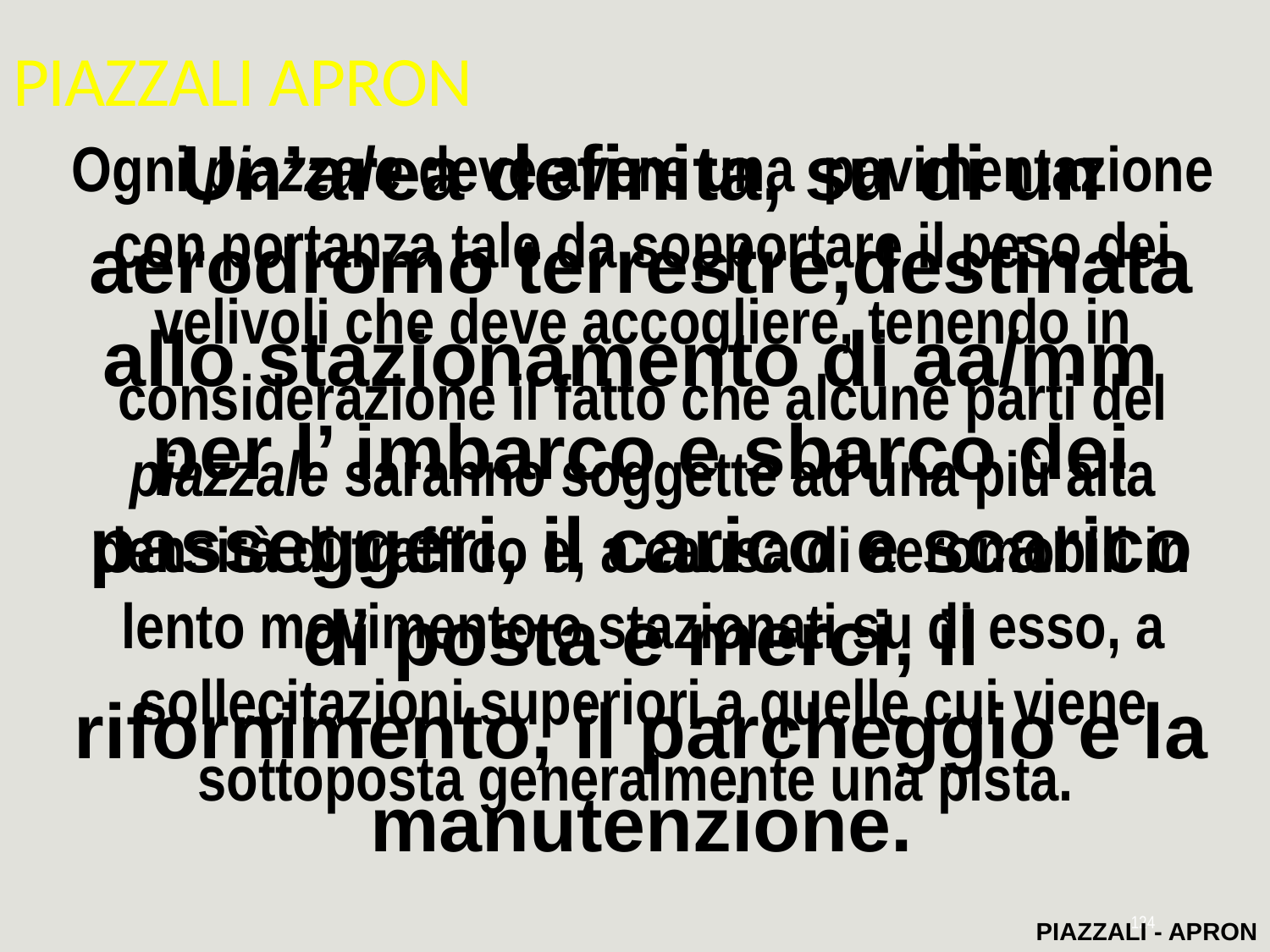

PIAZZALI APRON
Un’area definita, su di un aerodromo terrestre,destinata allo stazionamento di aa/mm  per l’ imbarco e sbarco dei passeggeri, il carico e scarico di posta e merci, il rifornimento, il parcheggio e la manutenzione.
Ogni piazzale deve avere una  pavimentazione con portanza tale da sopportare il peso dei velivoli che deve accogliere, tenendo in considerazione il fatto che alcune parti del piazzale saranno soggette ad una più alta densità di traffico e, a causa di aeromobili in lento movimento o stazionati su di esso, a sollecitazioni superiori a quelle cui viene sottoposta generalmente una pista.
124
PIAZZALI - APRON